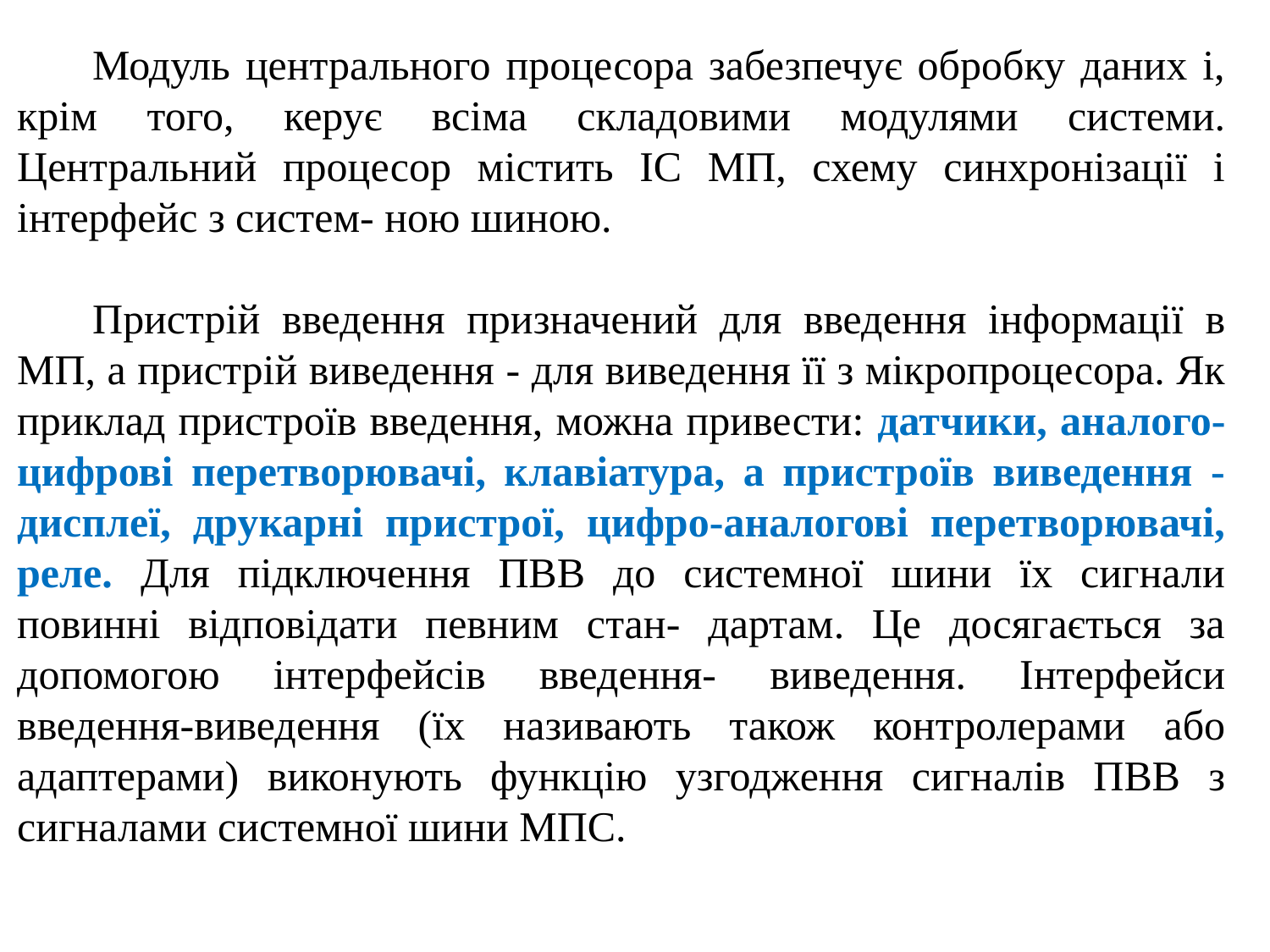

Модуль центрального процесора забезпечує обробку даних і, крім того, керує всіма складовими модулями системи. Центральний процесор містить ІС МП, схему синхронізації і інтерфейс з систем- ною шиною.

Пристрій введення призначений для введення інформації в МП, а пристрій виведення - для виведення її з мікропроцесора. Як приклад пристроїв введення, можна привести: датчики, аналого-цифрові перетворювачі, клавіатура, а пристроїв виведення - дисплеї, друкарні пристрої, цифро-аналогові перетворювачі, реле. Для підключення ПВВ до системної шини їх сигнали повинні відповідати певним стан- дартам. Це досягається за допомогою інтерфейсів введення- виведення. Інтерфейси введення-виведення (їх називають також контролерами або адаптерами) виконують функцію узгодження сигналів ПВВ з сигналами системної шини МПС.